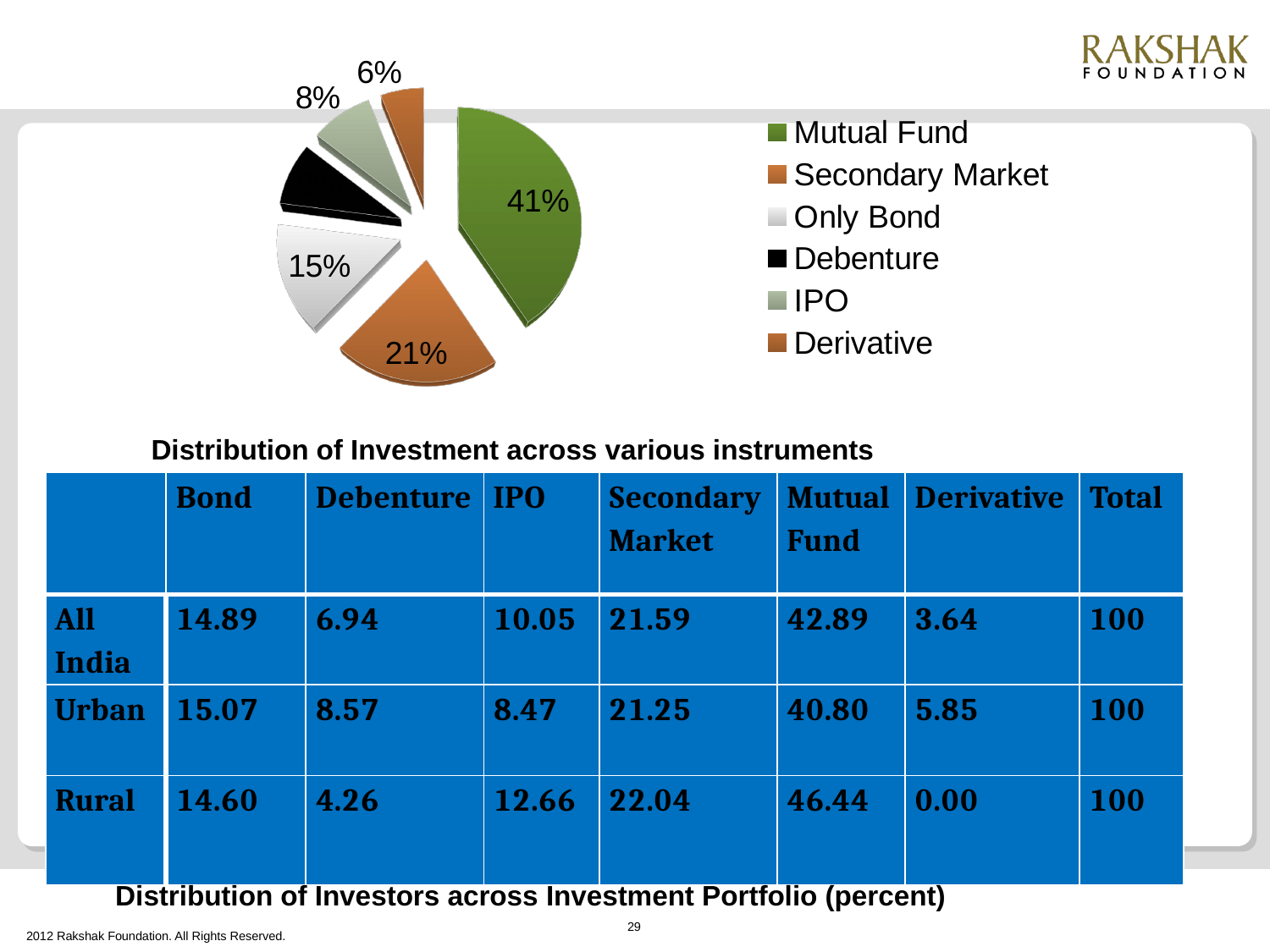

[unsupported chart]

Distribution of Investment across various instruments
|  | Bond | Debenture | IPO | Secondary Market | Mutual Fund | Derivative | Total |
| --- | --- | --- | --- | --- | --- | --- | --- |
| All India | 14.89 | 6.94 | 10.05 | 21.59 | 42.89 | 3.64 | 100 |
| Urban | 15.07 | 8.57 | 8.47 | 21.25 | 40.80 | 5.85 | 100 |
| Rural | 14.60 | 4.26 | 12.66 | 22.04 | 46.44 | 0.00 | 100 |
Distribution of Investors across Investment Portfolio (percent)
29